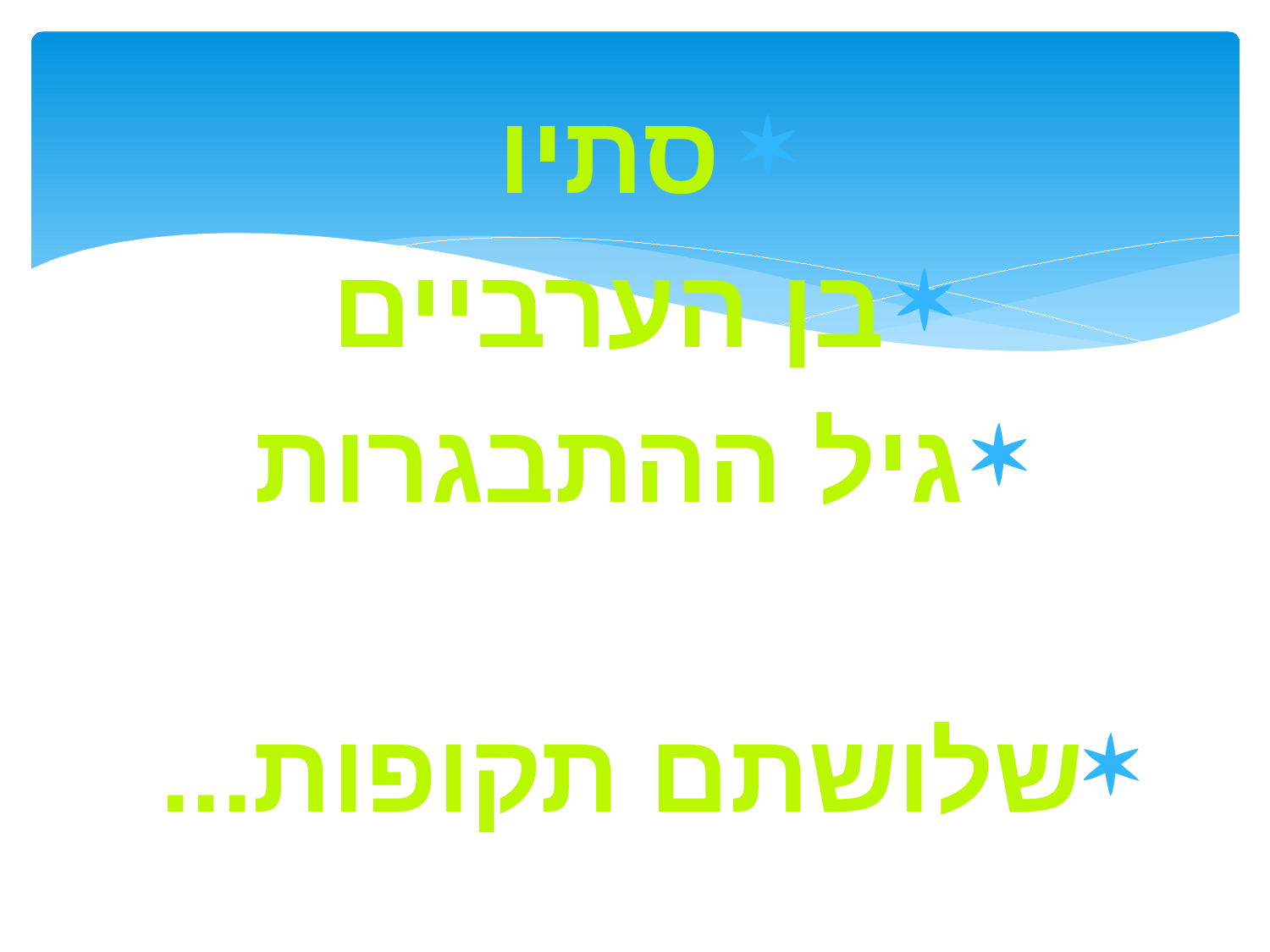

סתיו
בן הערביים
גיל ההתבגרות

שלושתם תקופות...